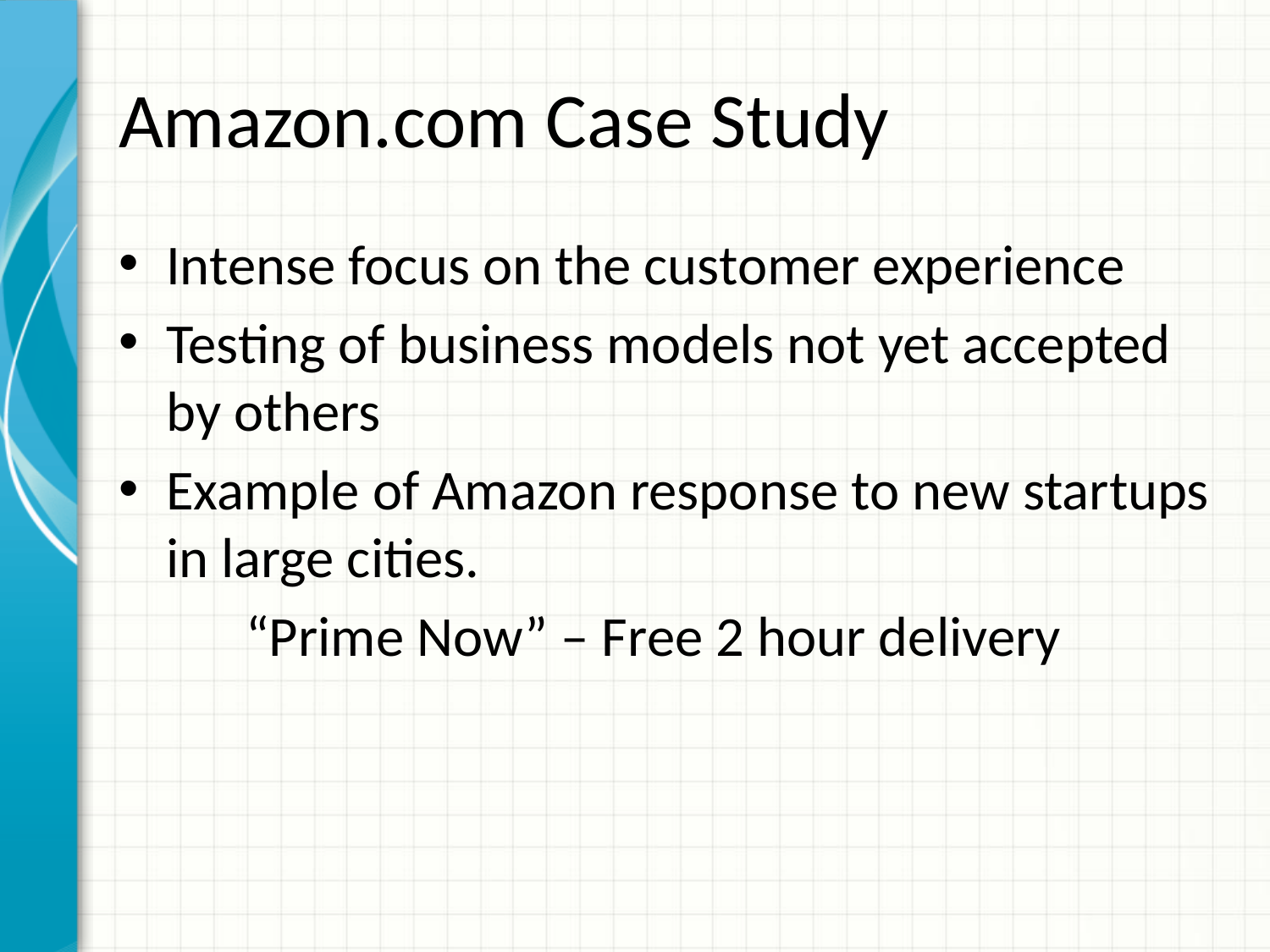

# Amazon.com Case Study
Intense focus on the customer experience
Testing of business models not yet accepted by others
Example of Amazon response to new startups in large cities.
	“Prime Now” – Free 2 hour delivery